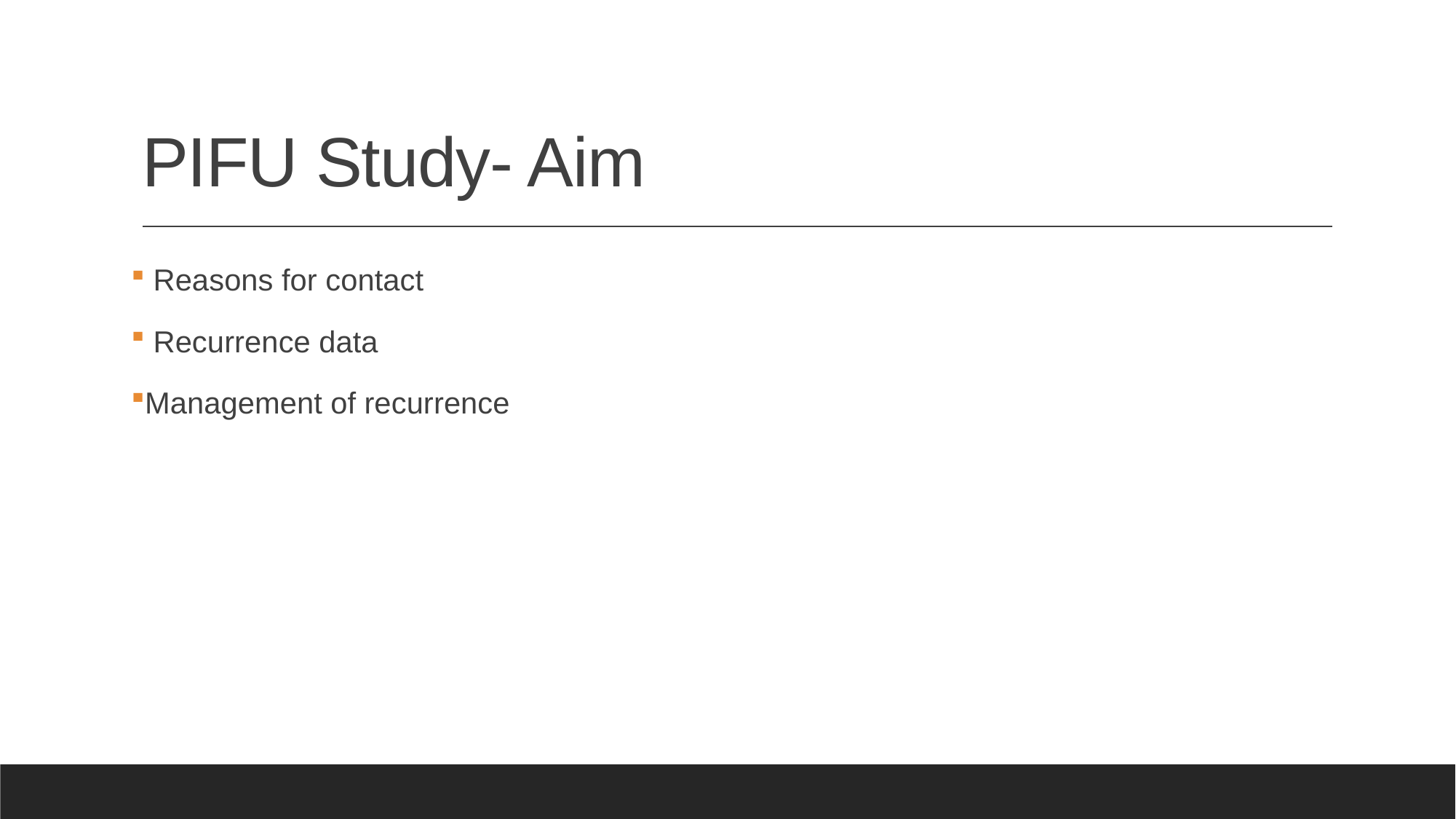

# PIFU Study- Aim
 Reasons for contact
 Recurrence data
Management of recurrence